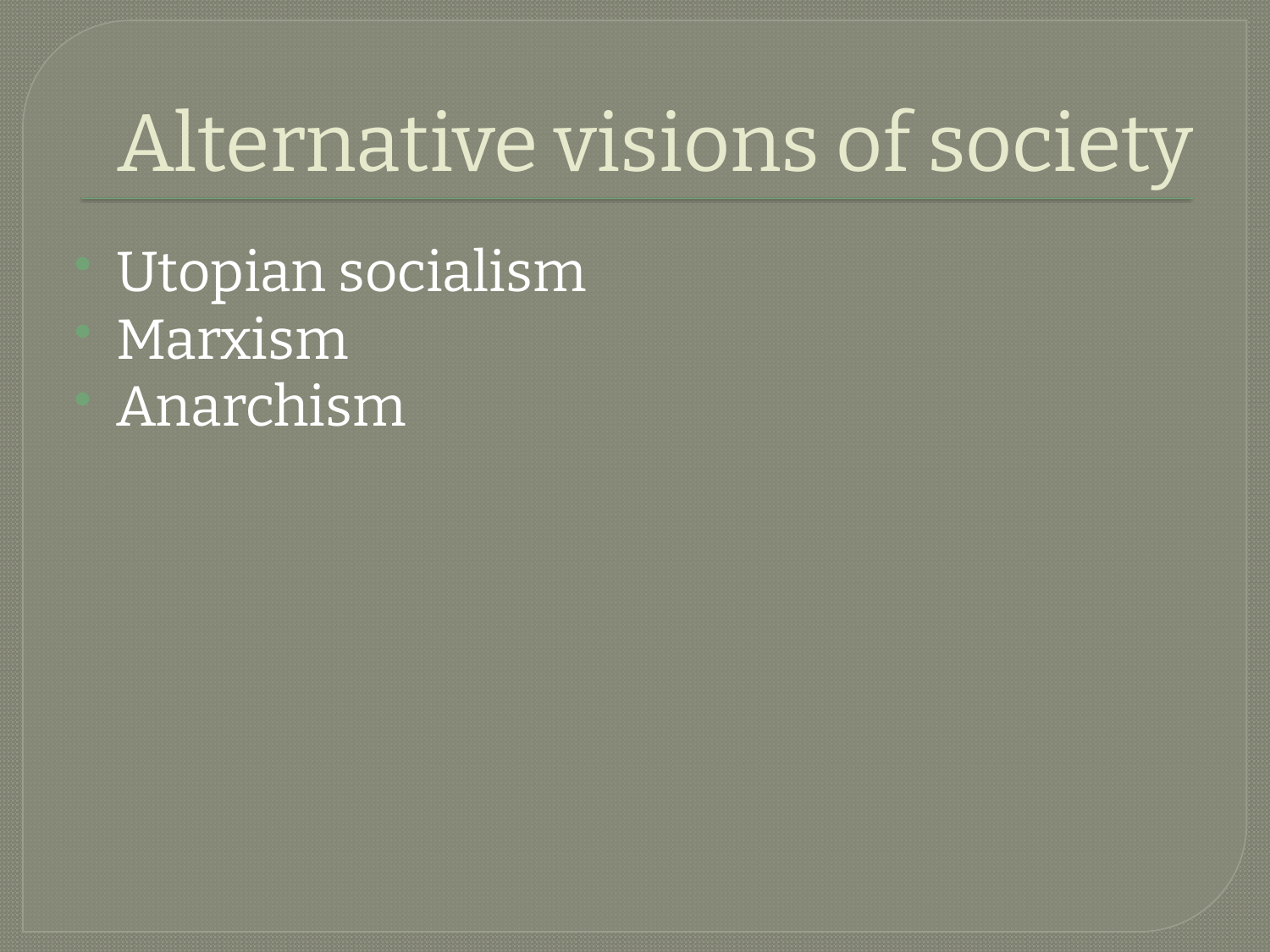

# Alternative visions of society
Utopian socialism
Marxism
Anarchism